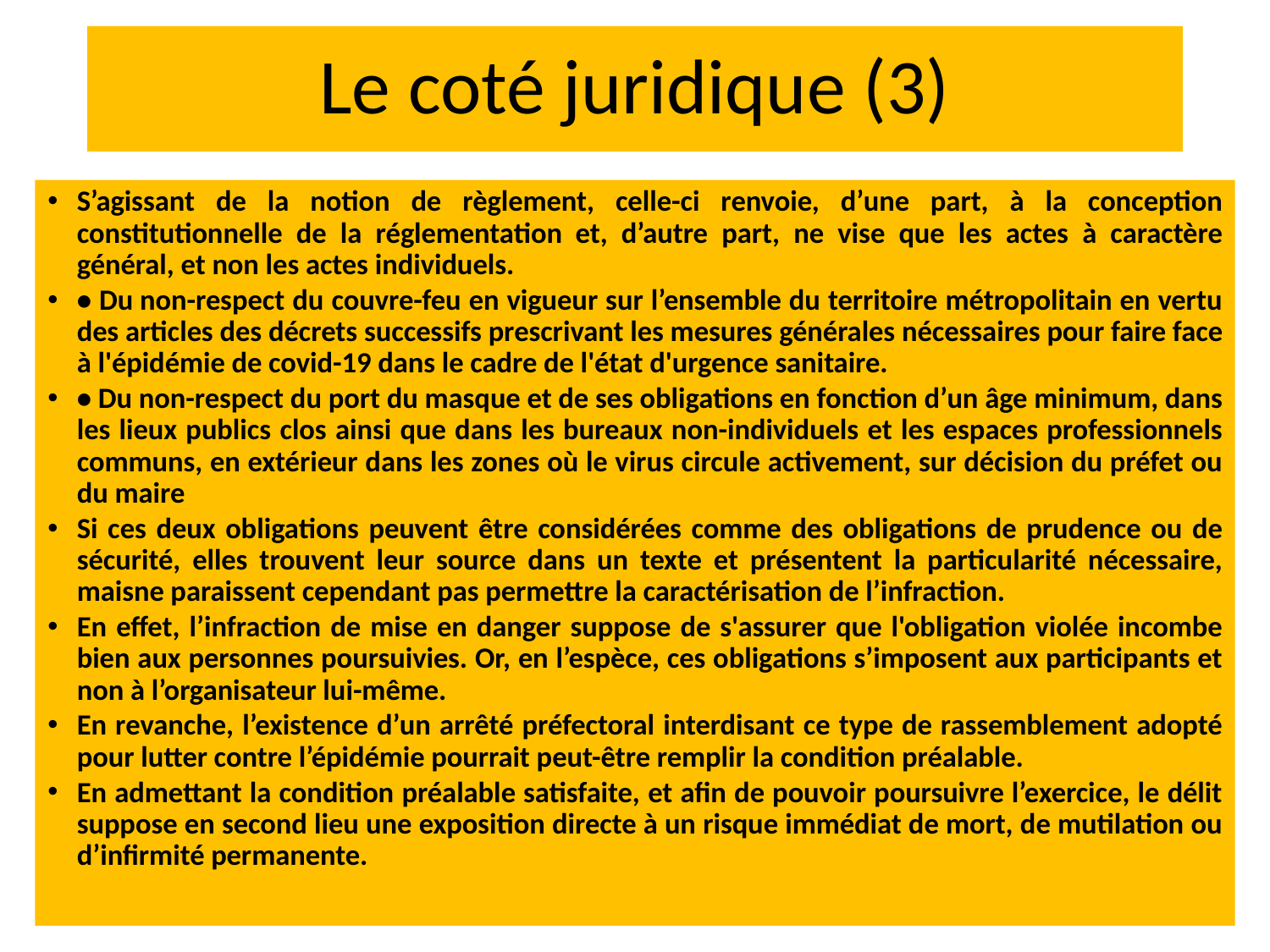

# Le coté juridique (3)
S’agissant de la notion de règlement, celle-ci renvoie, d’une part, à la conception constitutionnelle de la réglementation  et, d’autre part, ne vise que les actes à caractère général, et non les actes individuels.
• Du non-respect du couvre-feu en vigueur sur l’ensemble du territoire métropolitain en vertu des articles des décrets successifs prescrivant les mesures générales nécessaires pour faire face à l'épidémie de covid-19 dans le cadre de l'état d'urgence sanitaire.
• Du non-respect du port du masque et de ses obligations en fonction d’un âge minimum, dans les lieux publics clos ainsi que dans les bureaux non-individuels et les espaces professionnels communs, en extérieur dans les zones où le virus circule activement, sur décision du préfet ou du maire
Si ces deux obligations peuvent être considérées comme des obligations de prudence ou de sécurité, elles trouvent leur source dans un texte et présentent la particularité nécessaire, maisne paraissent cependant pas permettre la caractérisation de l’infraction.
En effet, l’infraction de mise en danger suppose de s'assurer que l'obligation violée incombe bien aux personnes poursuivies. Or, en l’espèce, ces obligations s’imposent aux participants et non à l’organisateur lui-même.
En revanche, l’existence d’un arrêté préfectoral interdisant ce type de rassemblement adopté pour lutter contre l’épidémie pourrait peut-être remplir la condition préalable.
En admettant la condition préalable satisfaite, et afin de pouvoir poursuivre l’exercice, le délit suppose en second lieu une exposition directe à un risque immédiat de mort, de mutilation ou d’infirmité permanente.